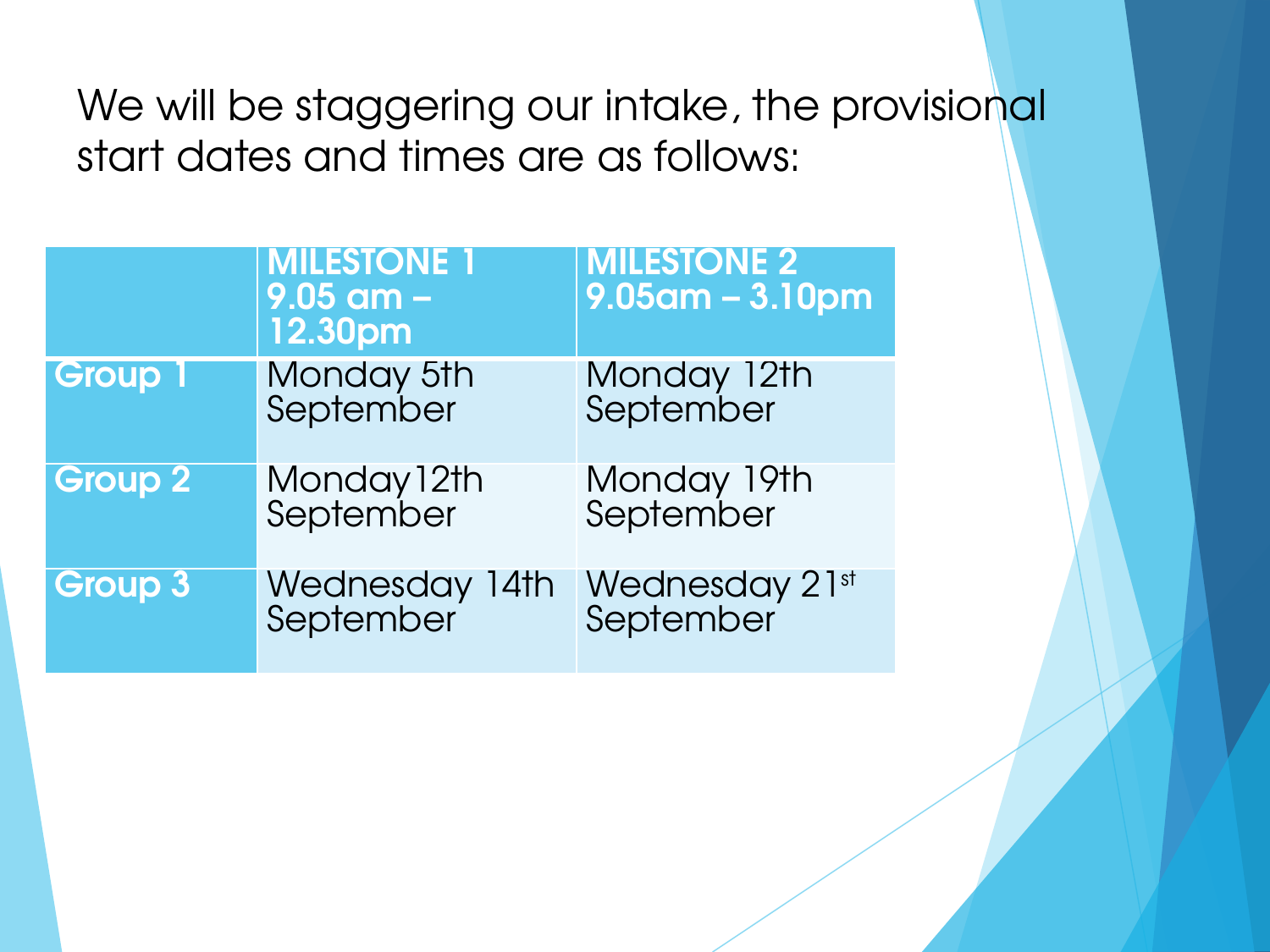

We will be staggering our intake, the provisional
start dates and times are as follows:

|  | MILESTONE 1 9.05 am – 12.30pm | MILESTONE 2 9.05am – 3.10pm |
| --- | --- | --- |
| Group 1 | Monday 5th September | Monday 12th September |
| Group 2 | Monday12th September | Monday 19th September |
| Group 3 | Wednesday 14th September | Wednesday 21st September |